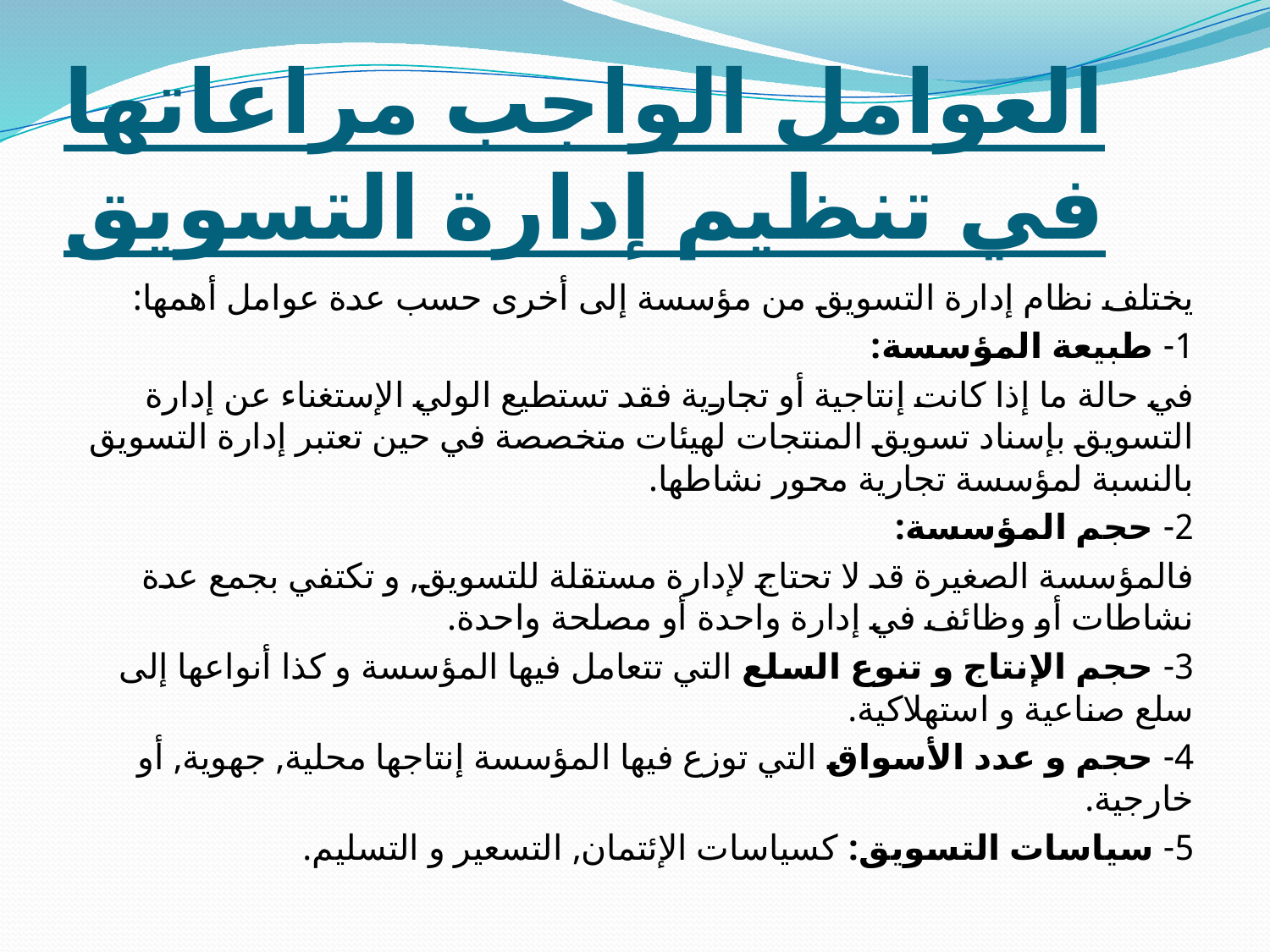

# العوامل الواجب مراعاتها في تنظيم إدارة التسويق
يختلف نظام إدارة التسويق من مؤسسة إلى أخرى حسب عدة عوامل أهمها:
1- طبيعة المؤسسة:
	في حالة ما إذا كانت إنتاجية أو تجارية فقد تستطيع الولي الإستغناء عن إدارة التسويق بإسناد تسويق المنتجات لهيئات متخصصة في حين تعتبر إدارة التسويق بالنسبة لمؤسسة تجارية محور نشاطها.
2- حجم المؤسسة:
	فالمؤسسة الصغيرة قد لا تحتاج لإدارة مستقلة للتسويق, و تكتفي بجمع عدة نشاطات أو وظائف في إدارة واحدة أو مصلحة واحدة.
3- حجم الإنتاج و تنوع السلع التي تتعامل فيها المؤسسة و كذا أنواعها إلى سلع صناعية و استهلاكية.
4- حجم و عدد الأسواق التي توزع فيها المؤسسة إنتاجها محلية, جهوية, أو خارجية.
5- سياسات التسويق: كسياسات الإئتمان, التسعير و التسليم.